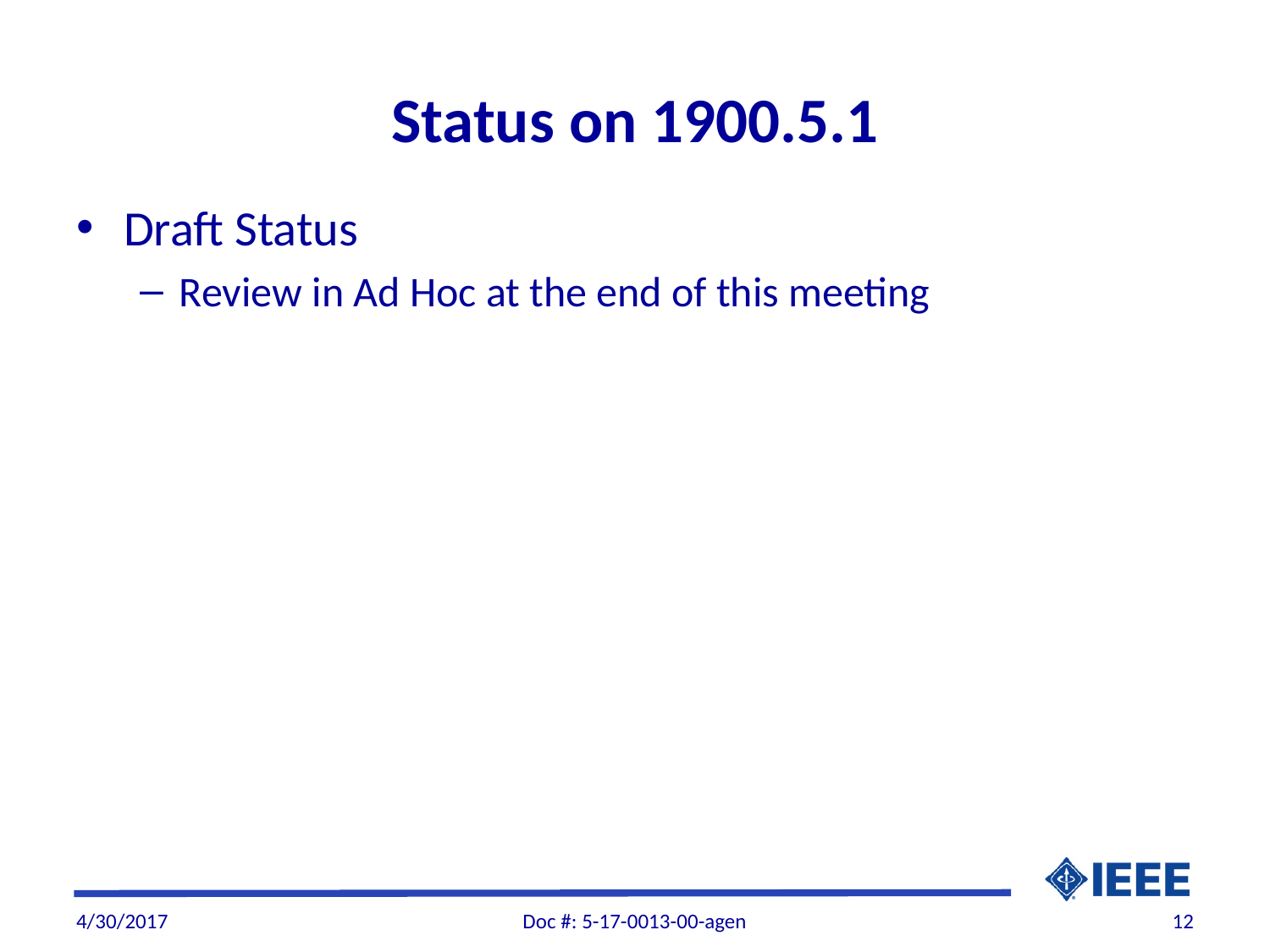

# Status on 1900.5.1
Draft Status
Review in Ad Hoc at the end of this meeting
4/30/2017
Doc #: 5-17-0013-00-agen
12